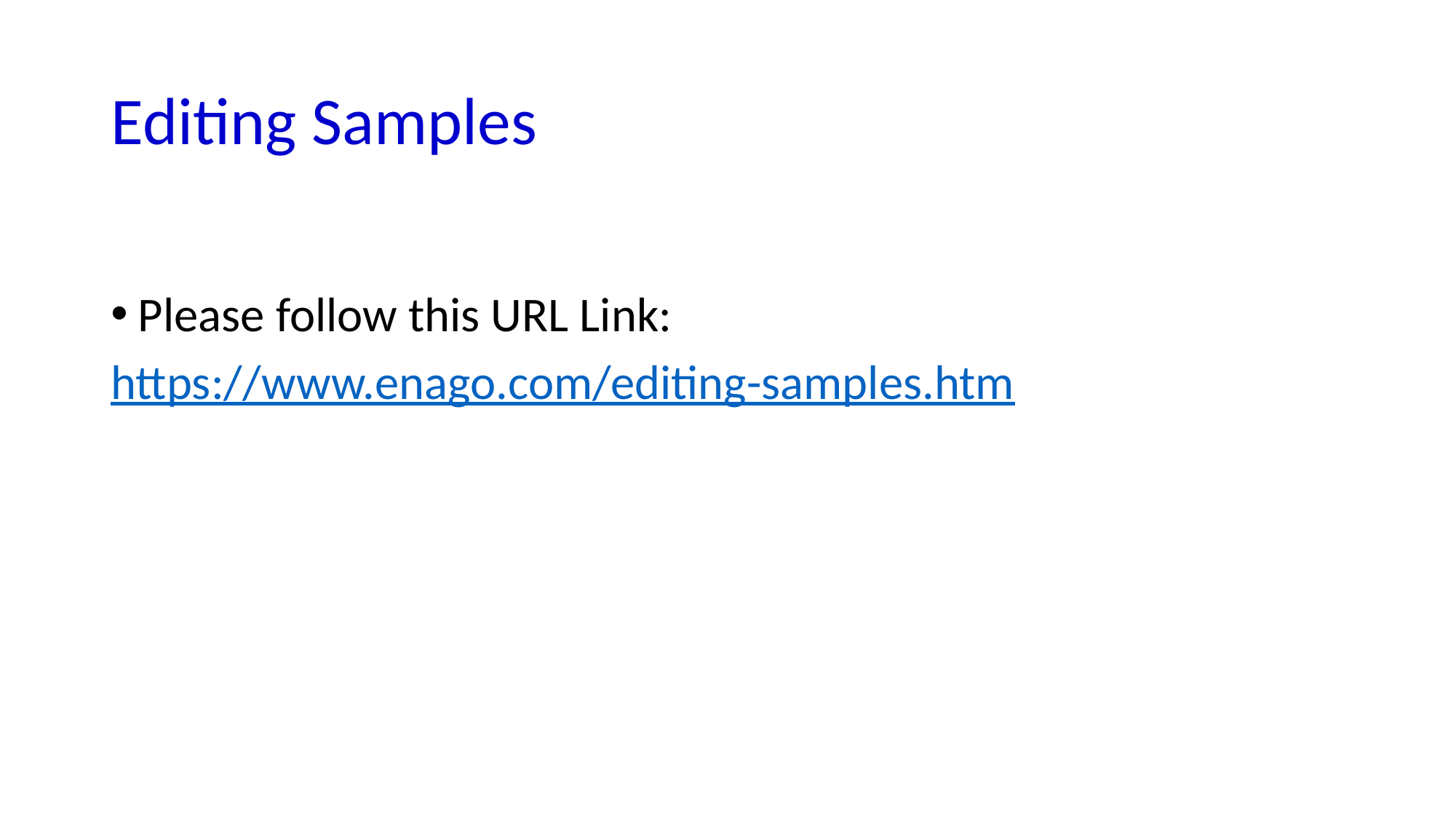

# Editing Samples

Please follow this URL Link:
https://www.enago.com/editing-samples.htm